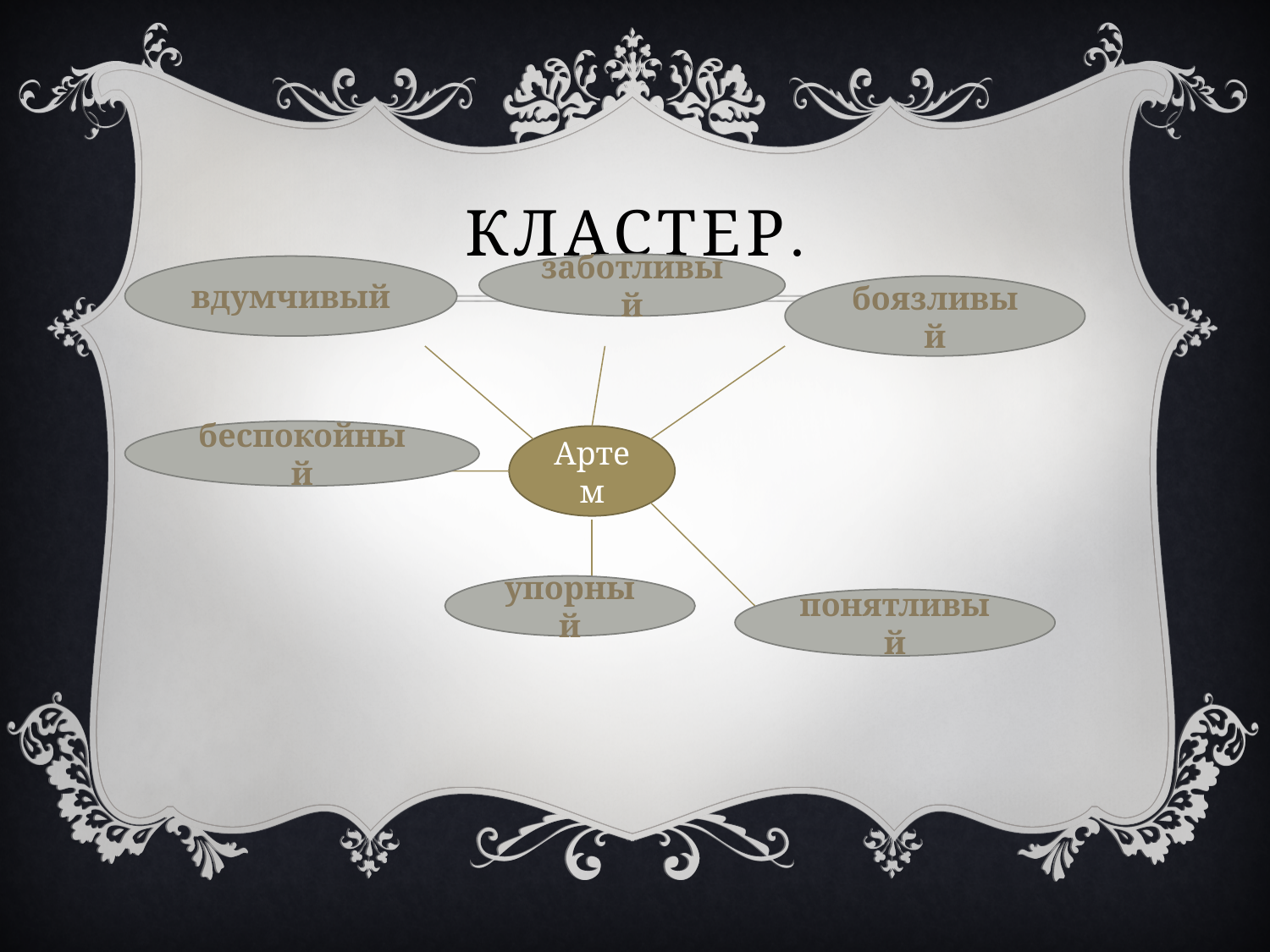

# Кластер.
заботливый
вдумчивый
боязливый
беспокойный
Артем
упорный
понятливый